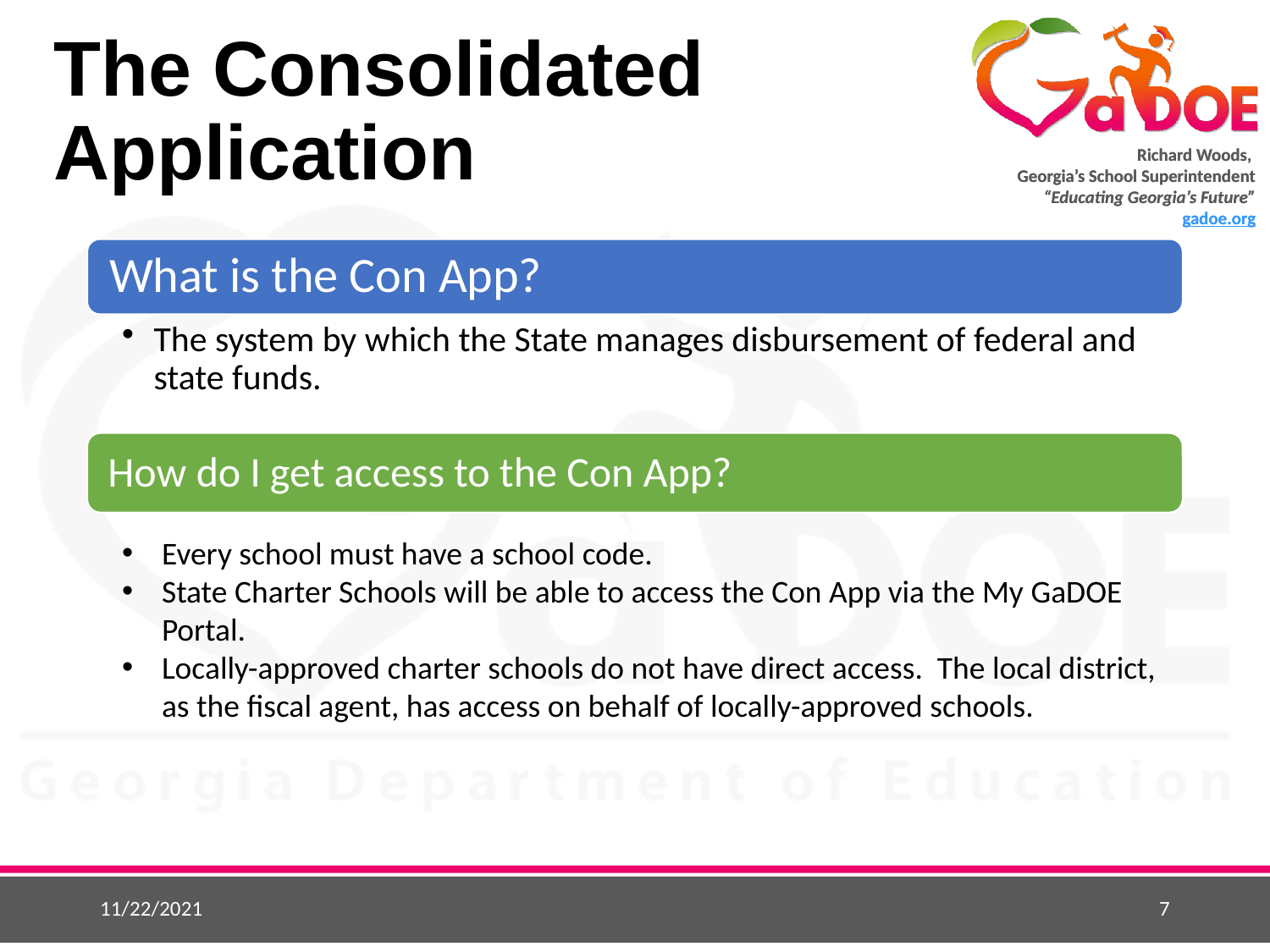

# The Consolidated Application
What is the Con App?
The system by which the State manages disbursement of federal and state funds.
How do I get access to the Con App?

Every school must have a school code.
State Charter Schools will be able to access the Con App via the My GaDOE Portal.
Locally-approved charter schools do not have direct access.  The local district, as the fiscal agent, has access on behalf of locally-approved schools.
11/22/2021
7